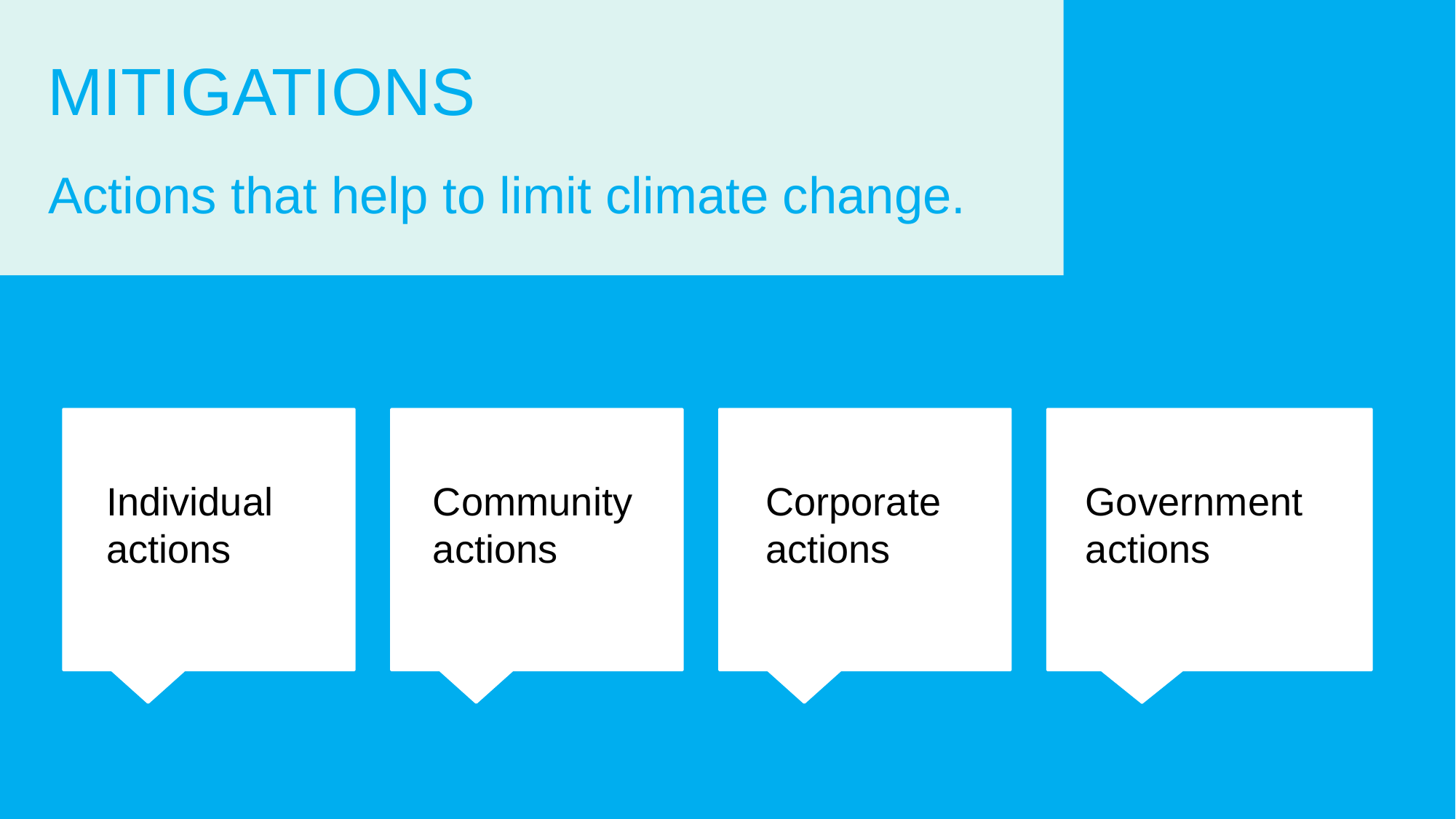

MITIGATIONS
Actions that help to limit climate change.

Individual actions
Community actions
Corporate
actions
Government actions